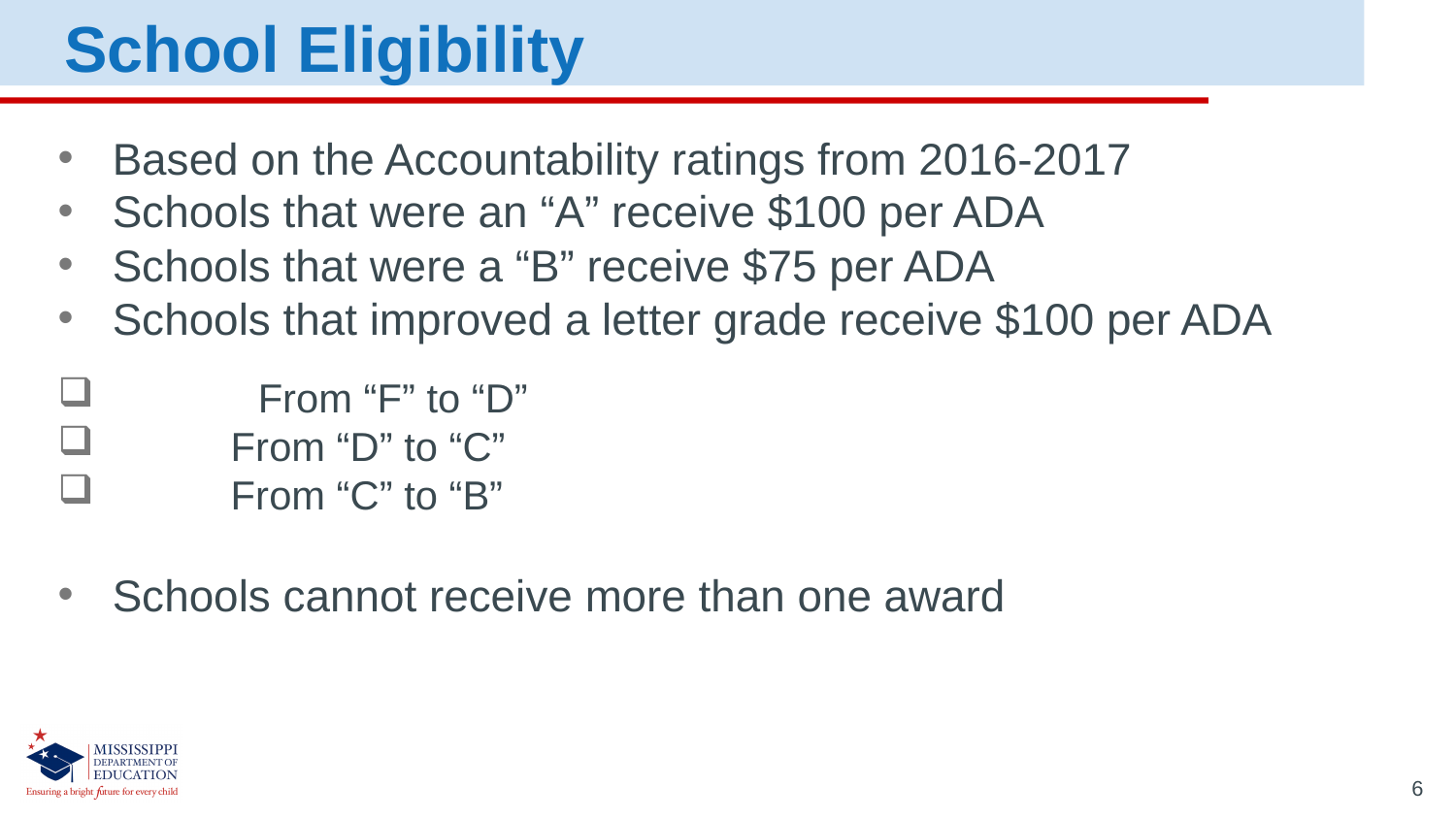

School Eligibility
Based on the Accountability ratings from 2016-2017
Schools that were an “A” receive $100 per ADA
Schools that were a “B” receive $75 per ADA
Schools that improved a letter grade receive $100 per ADA

   	From “F” to “D”
 	From “D” to “C”
 	From “C” to “B”

Schools cannot receive more than one award
6